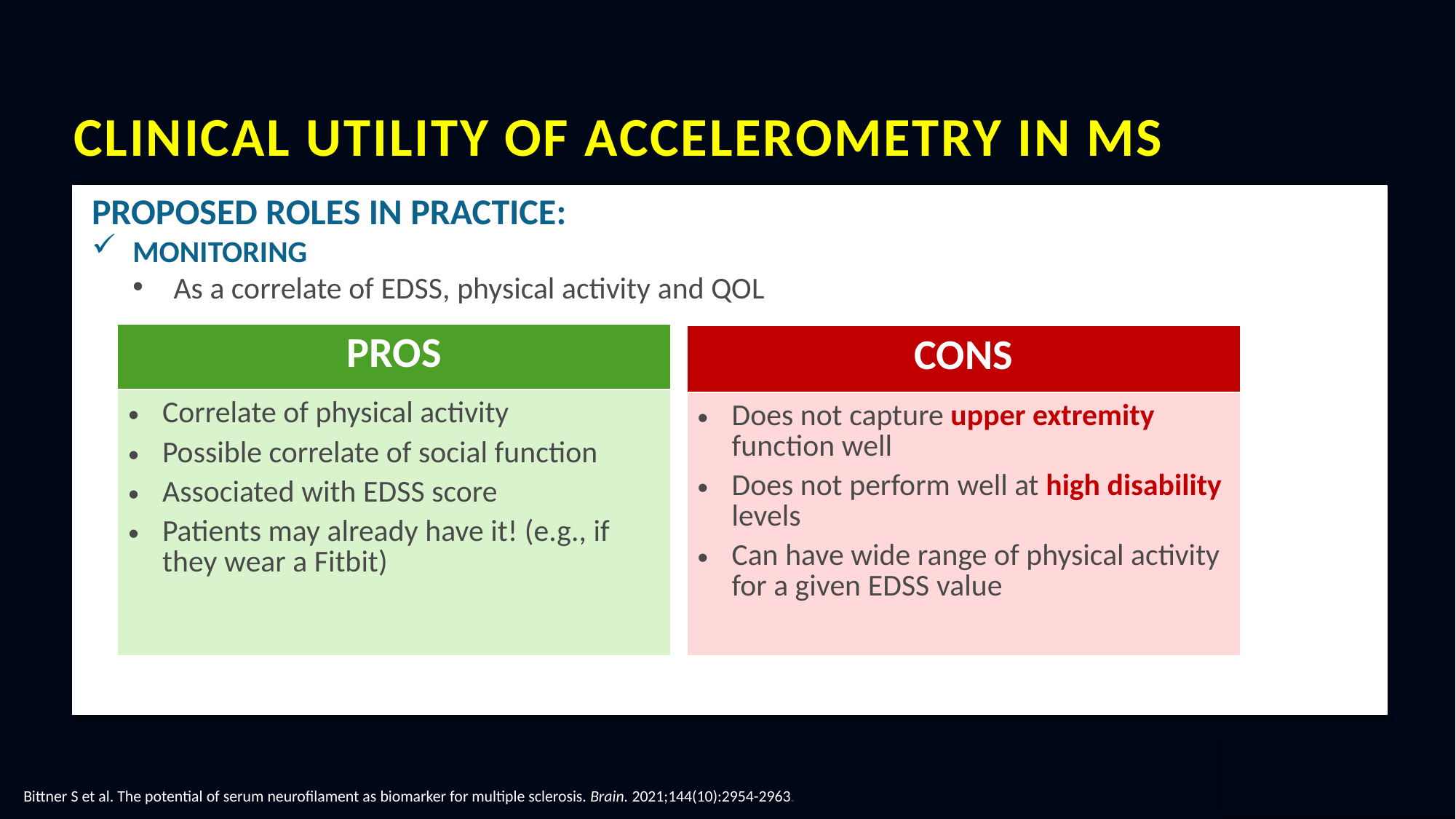

# Clinical utility of Accelerometry IN MS
Proposed roleS in practice:
Monitoring
As a correlate of EDSS, physical activity and QOL

| PRos |
| --- |
| Correlate of physical activity Possible correlate of social function Associated with EDSS score Patients may already have it! (e.g., if they wear a Fitbit) |
| Cons |
| --- |
| Does not capture upper extremity function well Does not perform well at high disability levels Can have wide range of physical activity for a given EDSS value |

Bittner S et al. The potential of serum neurofilament as biomarker for multiple sclerosis. Brain. 2021;144(10):2954-2963.